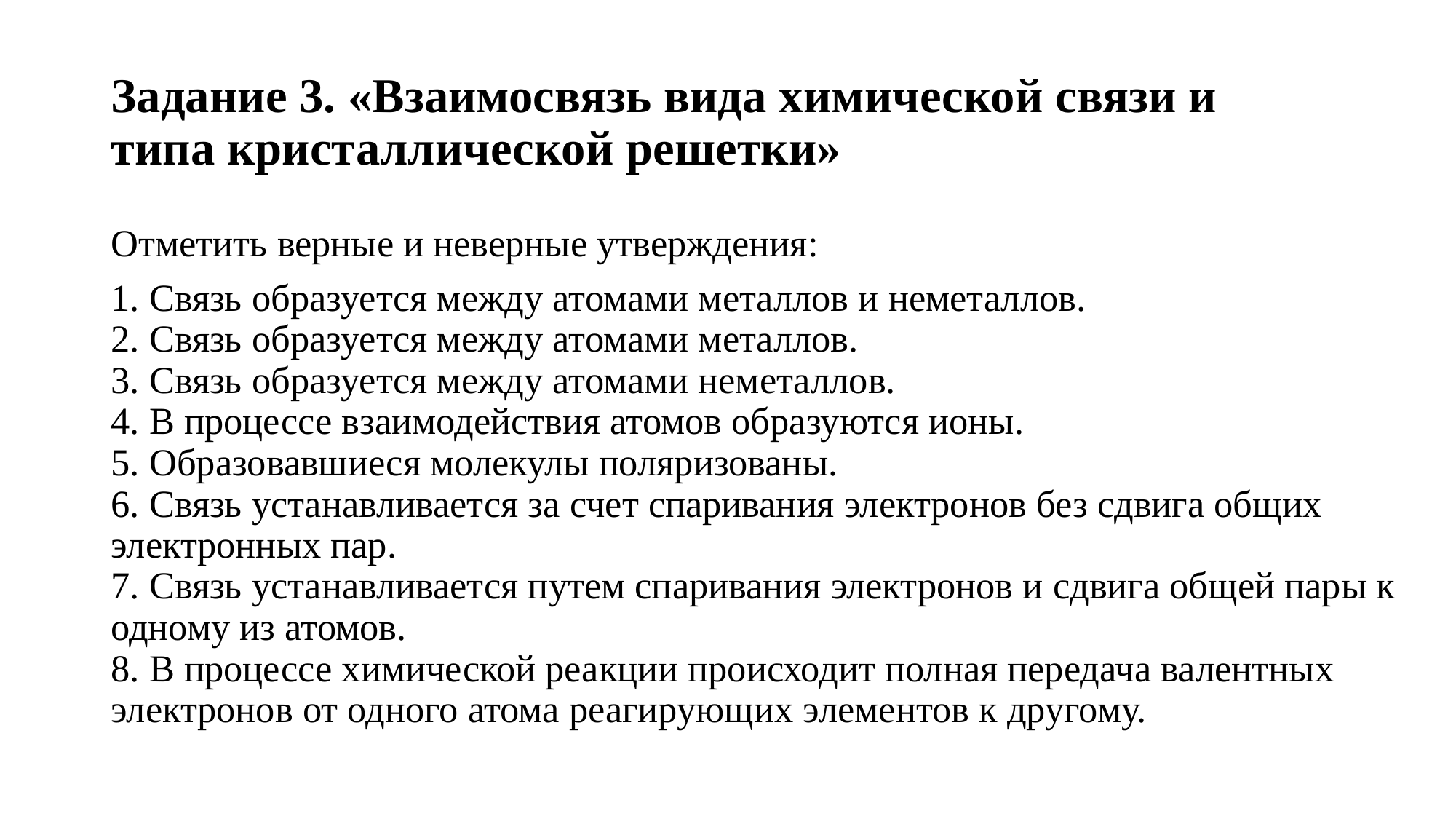

# Задание 3. «Взаимосвязь вида химической связи и типа кристаллической решетки»
Отметить верные и неверные утверждения:
1. Связь образуется между атомами металлов и неметаллов.
2. Связь образуется между атомами металлов.
3. Связь образуется между атомами неметаллов.
4. В процессе взаимодействия атомов образуются ионы.
5. Образовавшиеся молекулы поляризованы.
6. Связь устанавливается за счет спаривания электронов без сдвига общих электронных пар.
7. Связь устанавливается путем спаривания электронов и сдвига общей пары к одному из атомов.
8. В процессе химической реакции происходит полная передача валентных электронов от одного атома реагирующих элементов к другому.